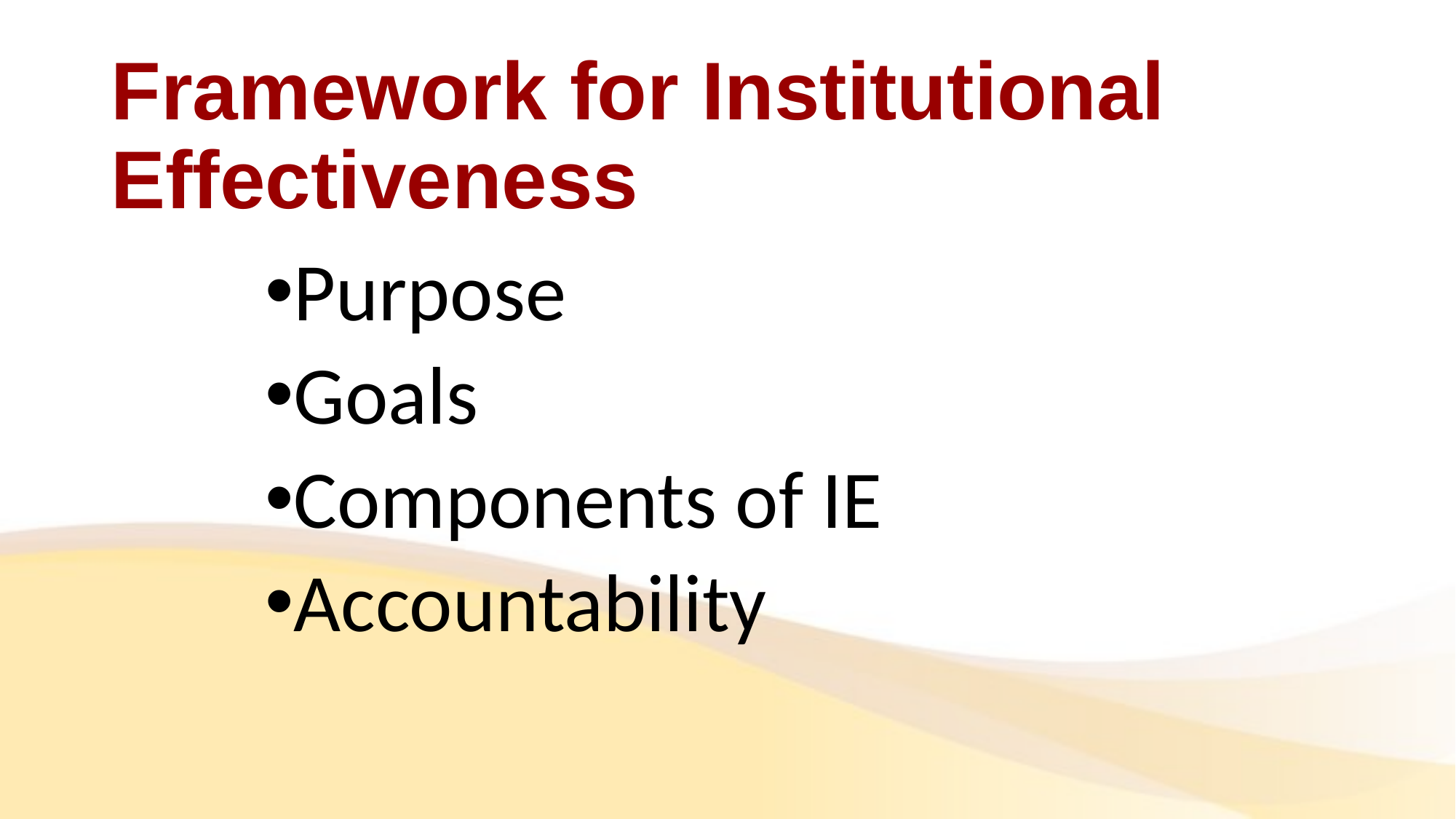

# Framework for Institutional Effectiveness
Purpose
Goals
Components of IE
Accountability